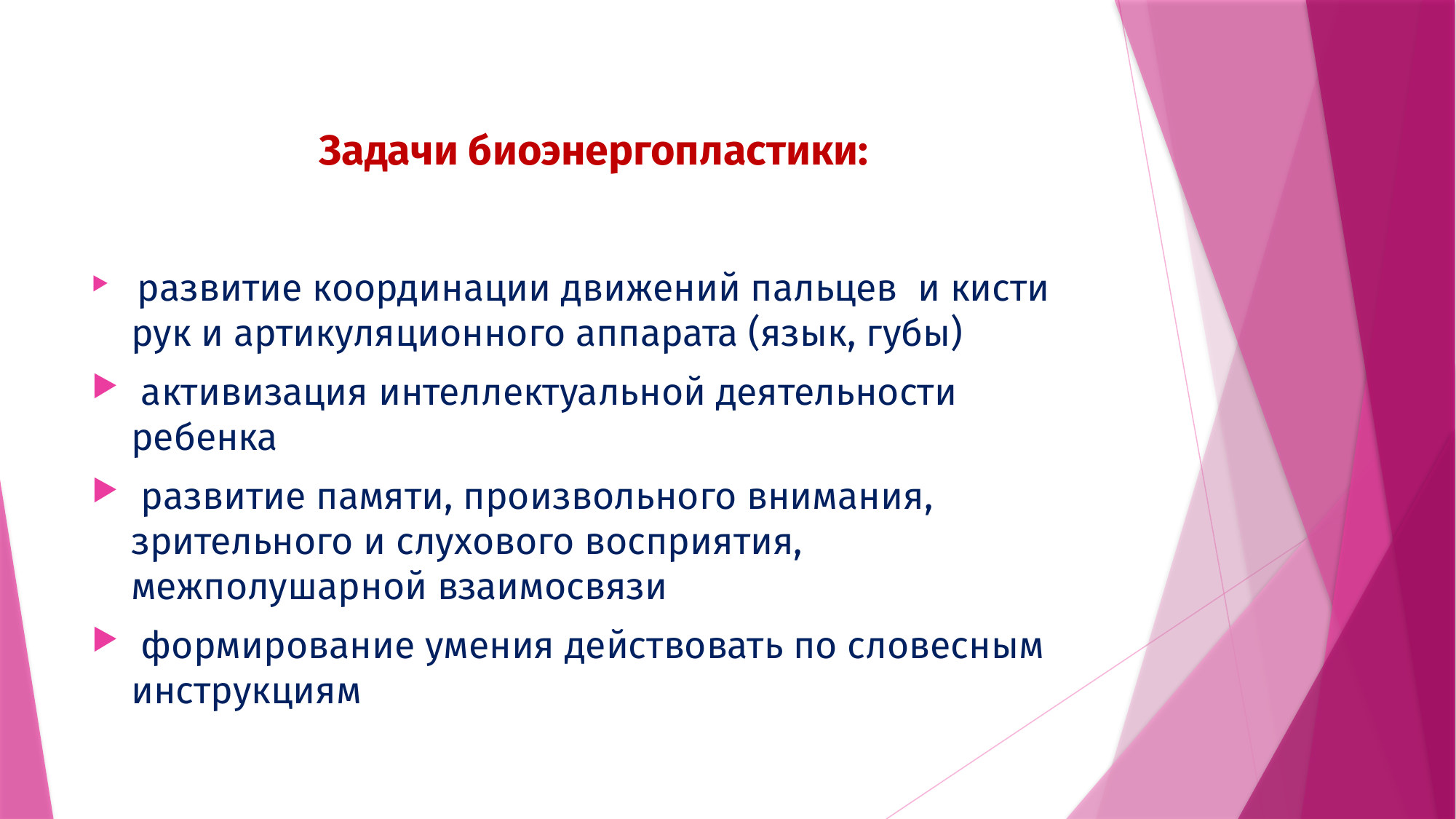

# Задачи биоэнергопластики:
 развитие координации движений пальцев  и кисти рук и артикуляционного аппарата (язык, губы)
 активизация интеллектуальной деятельности ребенка
 развитие памяти, произвольного внимания, зрительного и слухового восприятия, межполушарной взаимосвязи
 формирование умения действовать по словесным инструкциям